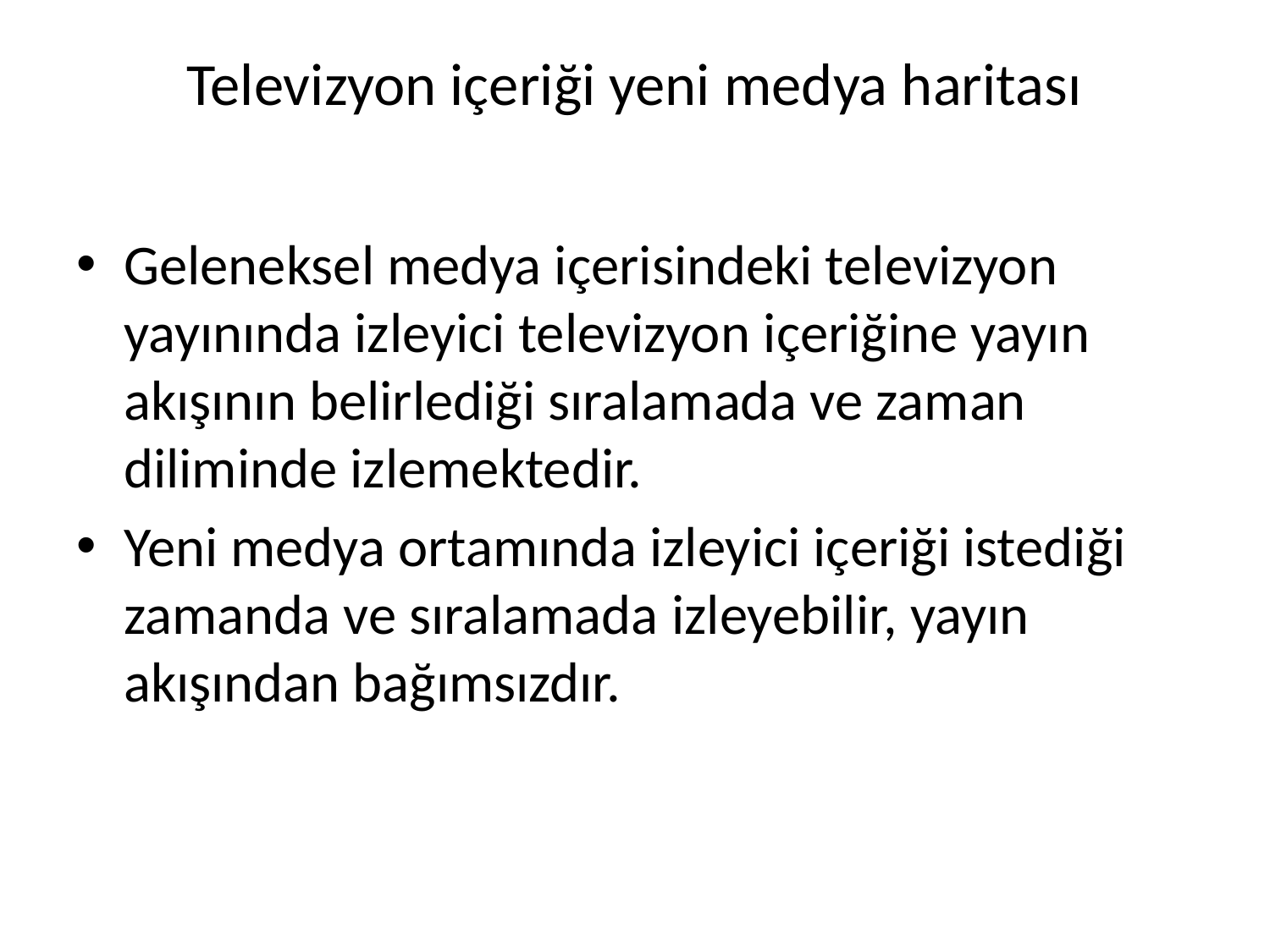

# Televizyon içeriği yeni medya haritası
Geleneksel medya içerisindeki televizyon yayınında izleyici televizyon içeriğine yayın akışının belirlediği sıralamada ve zaman diliminde izlemektedir.
Yeni medya ortamında izleyici içeriği istediği zamanda ve sıralamada izleyebilir, yayın akışından bağımsızdır.